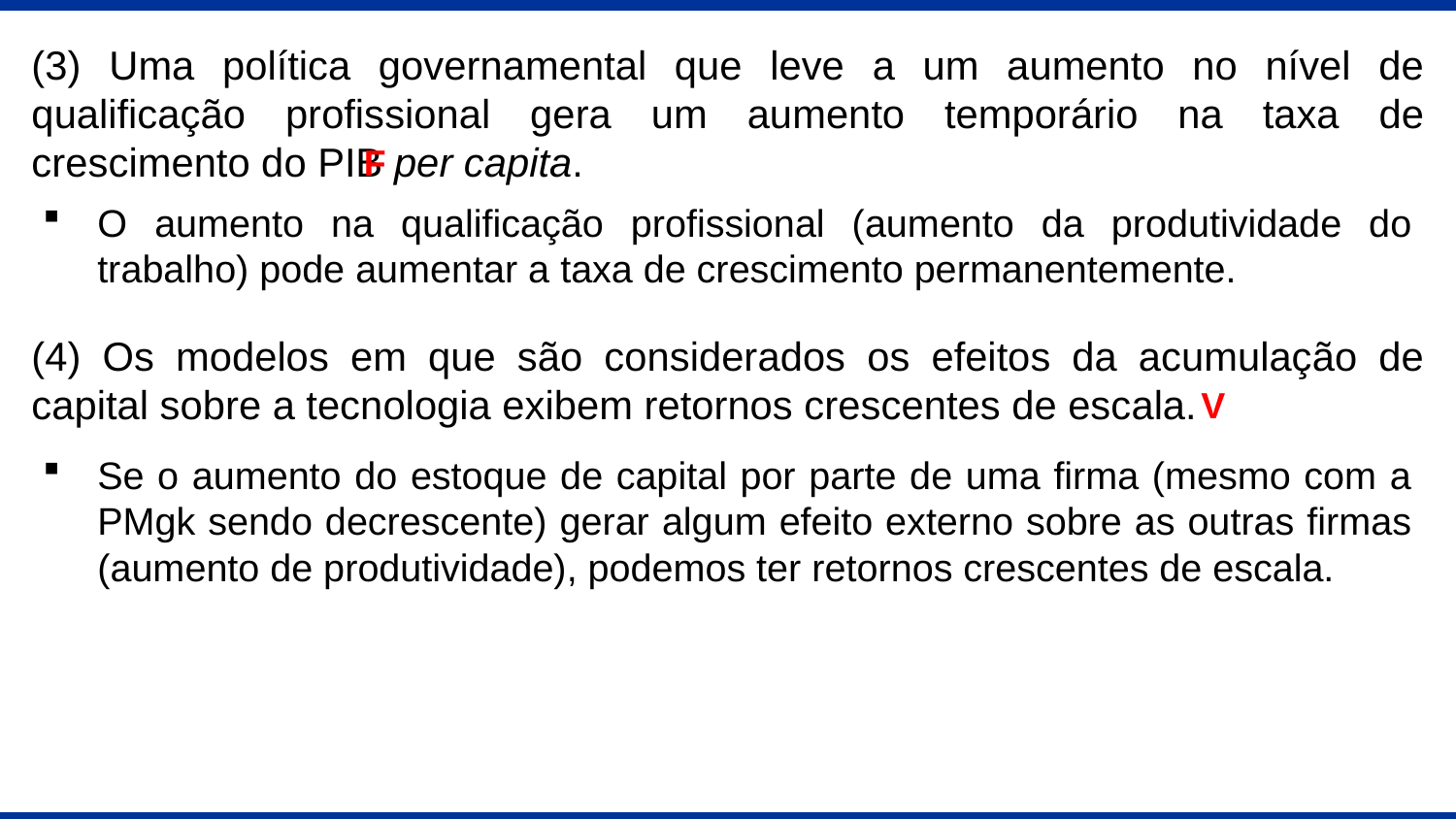

(3) Uma política governamental que leve a um aumento no nível de qualificação profissional gera um aumento temporário na taxa de crescimento do PIB per capita.

(4) Os modelos em que são considerados os efeitos da acumulação de capital sobre a tecnologia exibem retornos crescentes de escala.

F
O aumento na qualificação profissional (aumento da produtividade do trabalho) pode aumentar a taxa de crescimento permanentemente.
V
Se o aumento do estoque de capital por parte de uma firma (mesmo com a PMgk sendo decrescente) gerar algum efeito externo sobre as outras firmas (aumento de produtividade), podemos ter retornos crescentes de escala.